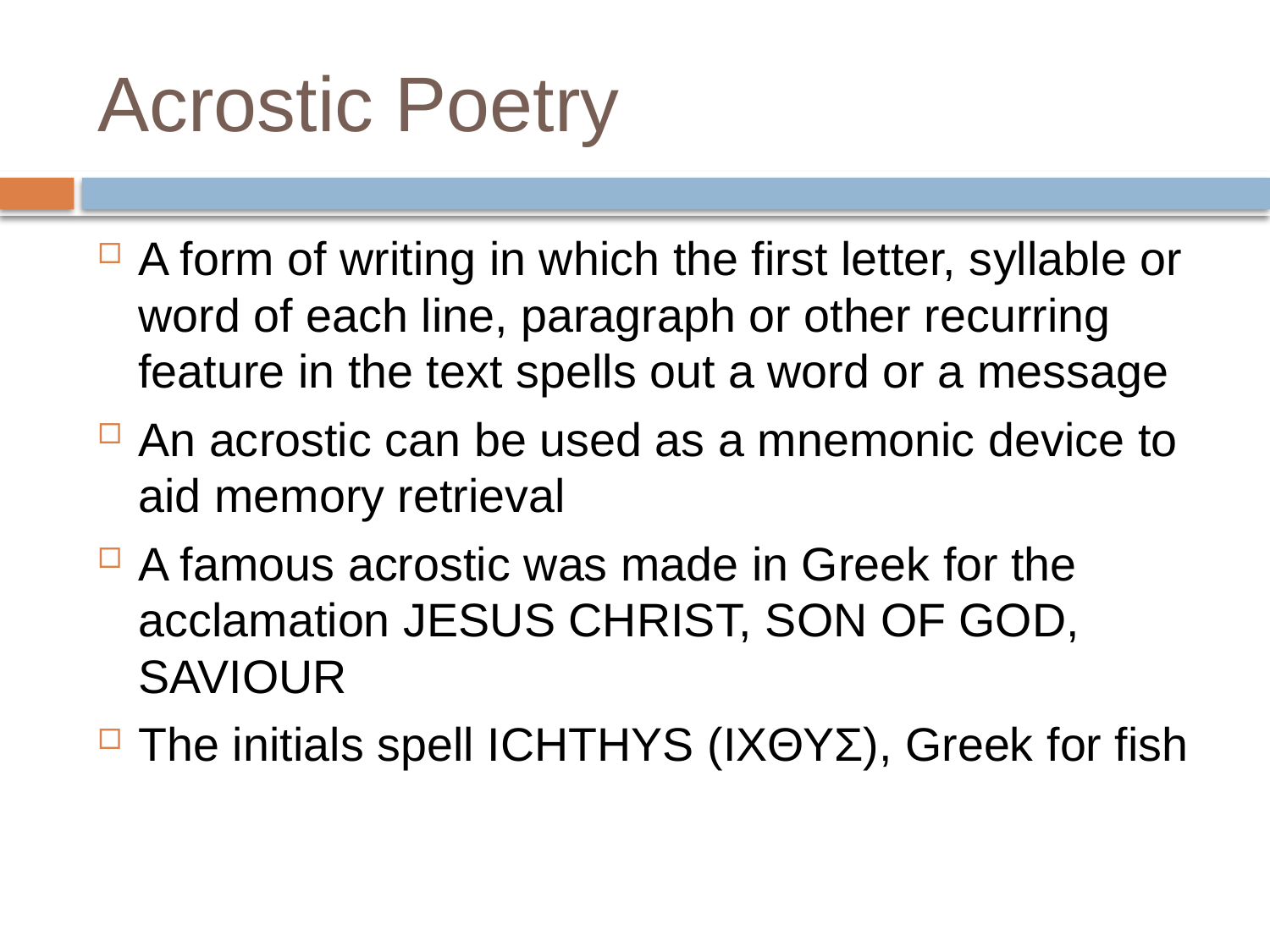

# Acrostic Poetry
A form of writing in which the first letter, syllable or word of each line, paragraph or other recurring feature in the text spells out a word or a message
An acrostic can be used as a mnemonic device to aid memory retrieval
A famous acrostic was made in Greek for the acclamation JESUS CHRIST, SON OF GOD, SAVIOUR
The initials spell ICHTHYS (ΙΧΘΥΣ), Greek for fish